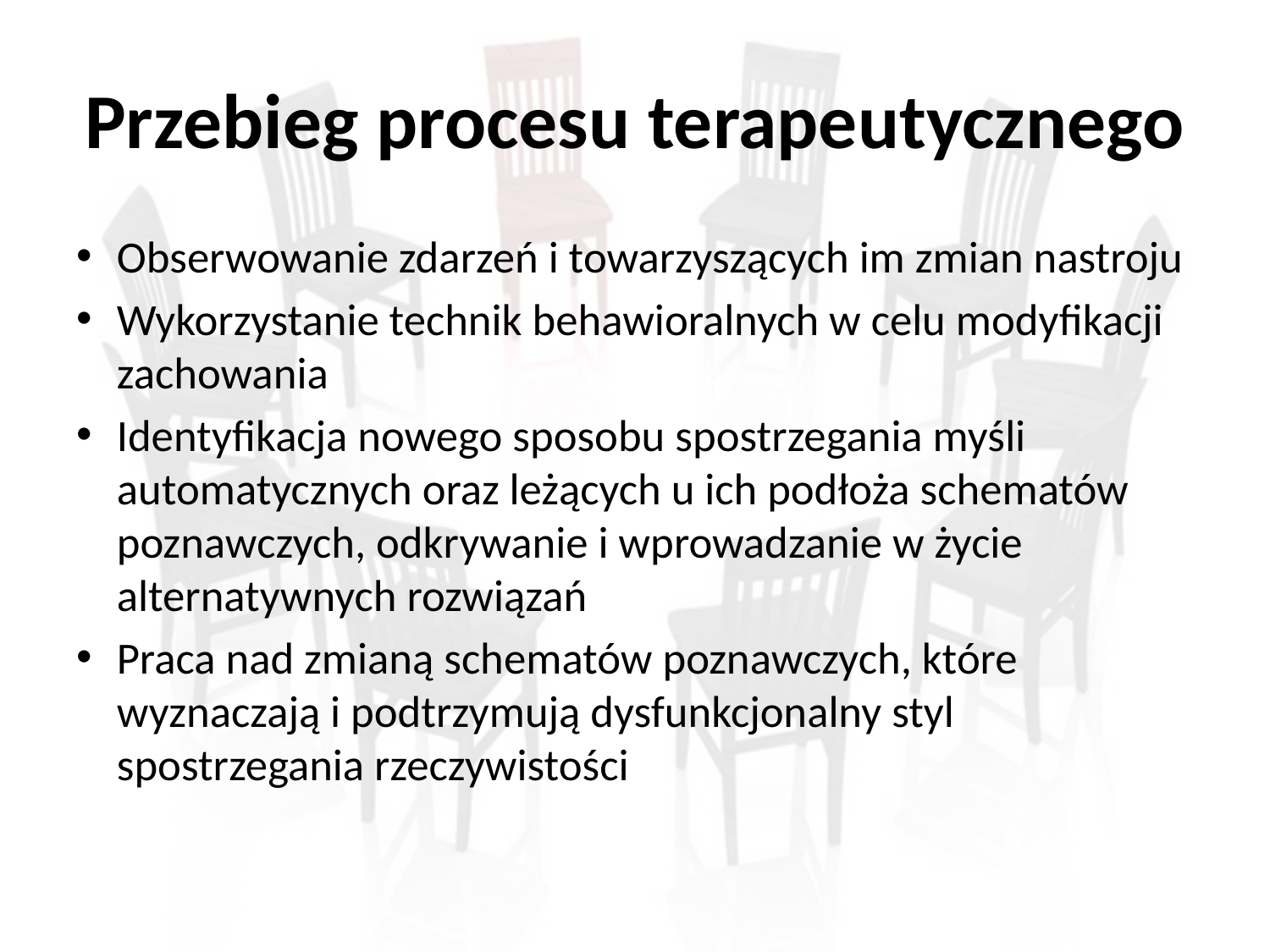

# Przebieg procesu terapeutycznego
Obserwowanie zdarzeń i towarzyszących im zmian nastroju
Wykorzystanie technik behawioralnych w celu modyfikacji zachowania
Identyfikacja nowego sposobu spostrzegania myśli automatycznych oraz leżących u ich podłoża schematów poznawczych, odkrywanie i wprowadzanie w życie alternatywnych rozwiązań
Praca nad zmianą schematów poznawczych, które wyznaczają i podtrzymują dysfunkcjonalny styl spostrzegania rzeczywistości